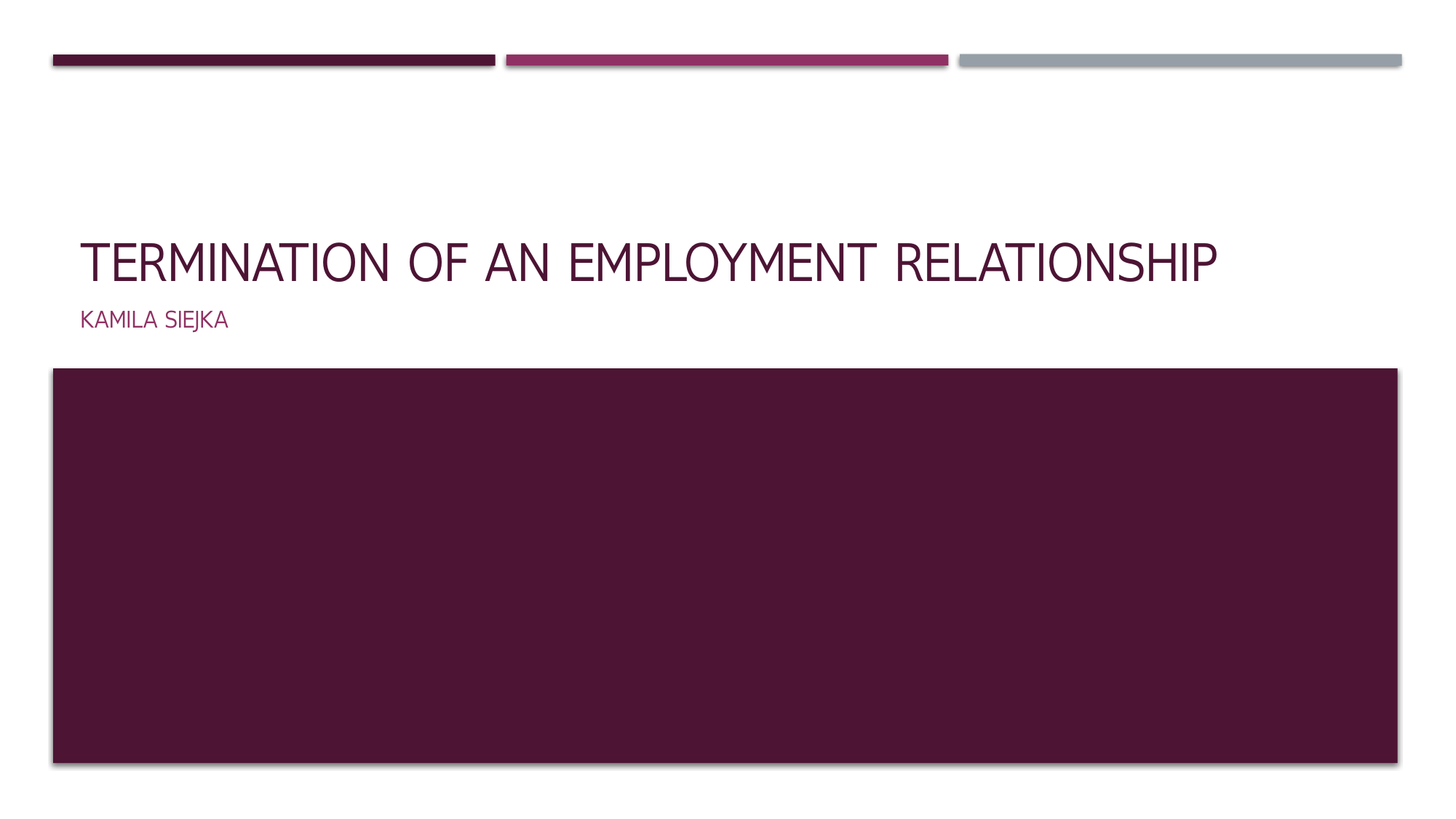

# Termination of an employment relationship
KAMILA SIEJKA